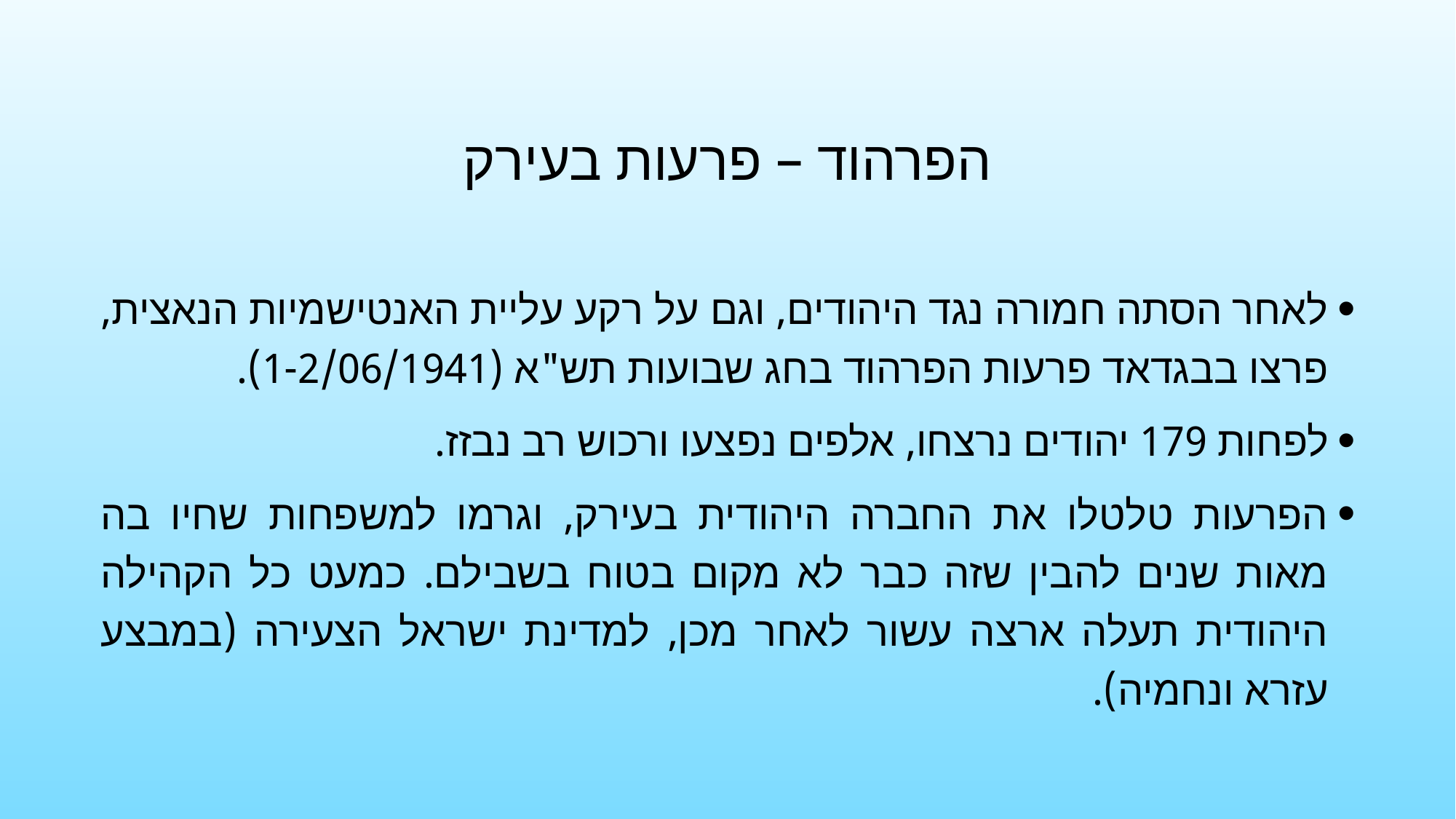

# הפרהוד – פרעות בעירק
לאחר הסתה חמורה נגד היהודים, וגם על רקע עליית האנטישמיות הנאצית, פרצו בבגדאד פרעות הפרהוד בחג שבועות תש"א (1-2/06/1941).
לפחות 179 יהודים נרצחו, אלפים נפצעו ורכוש רב נבזז.
הפרעות טלטלו את החברה היהודית בעירק, וגרמו למשפחות שחיו בה מאות שנים להבין שזה כבר לא מקום בטוח בשבילם. כמעט כל הקהילה היהודית תעלה ארצה עשור לאחר מכן, למדינת ישראל הצעירה (במבצע עזרא ונחמיה).